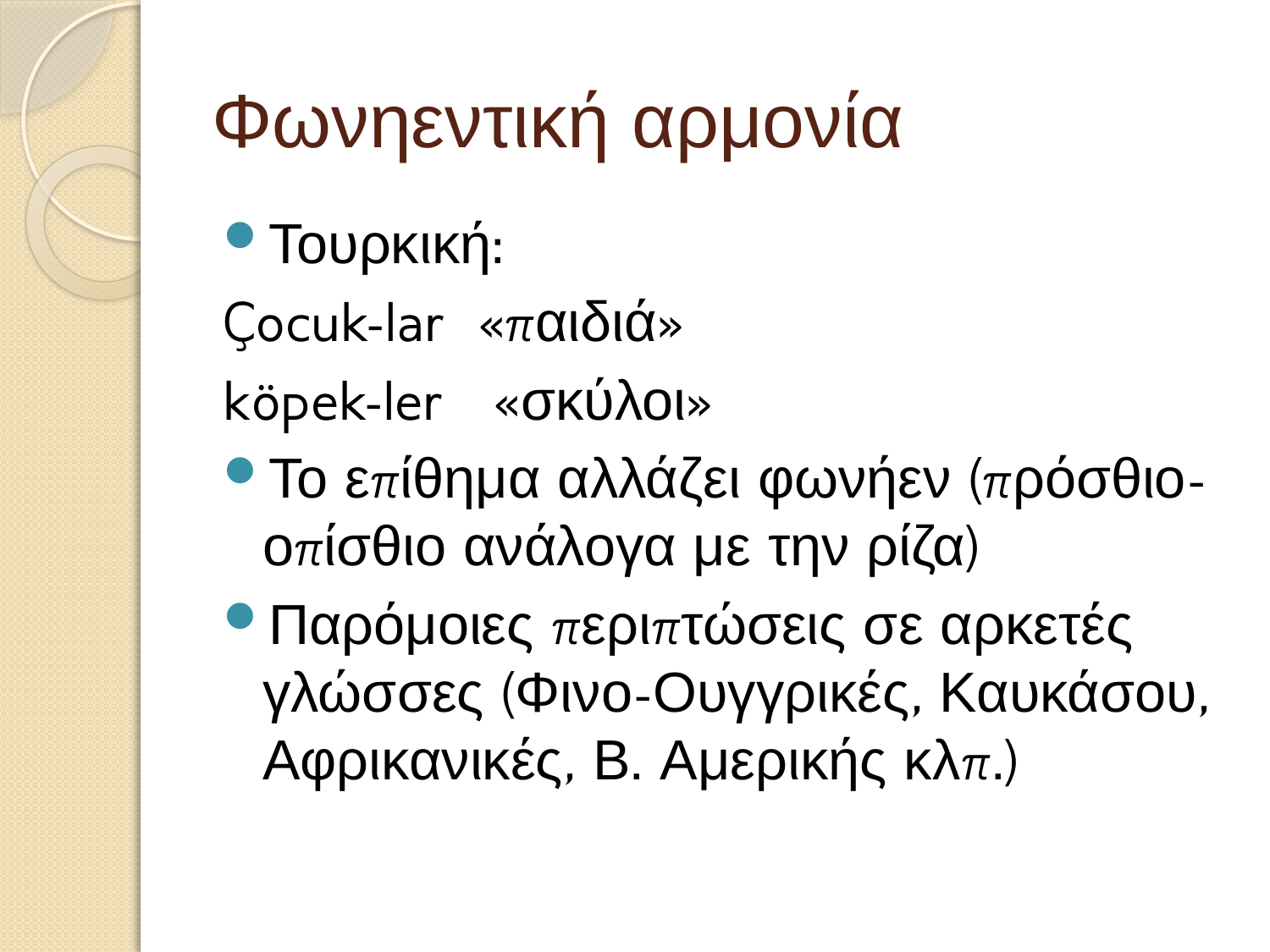

# Φωνηεντική αρμονία
Τουρκική:
Çocuk-lar  «παιδιά»
köpek-ler   «σκύλοι»
Το επίθημα αλλάζει φωνήεν (πρόσθιο-οπίσθιο ανάλογα με την ρίζα)
Παρόμοιες περιπτώσεις σε αρκετές γλώσσες (Φινο-Ουγγρικές, Καυκάσου, Αφρικανικές, Β. Αμερικής κλπ.)